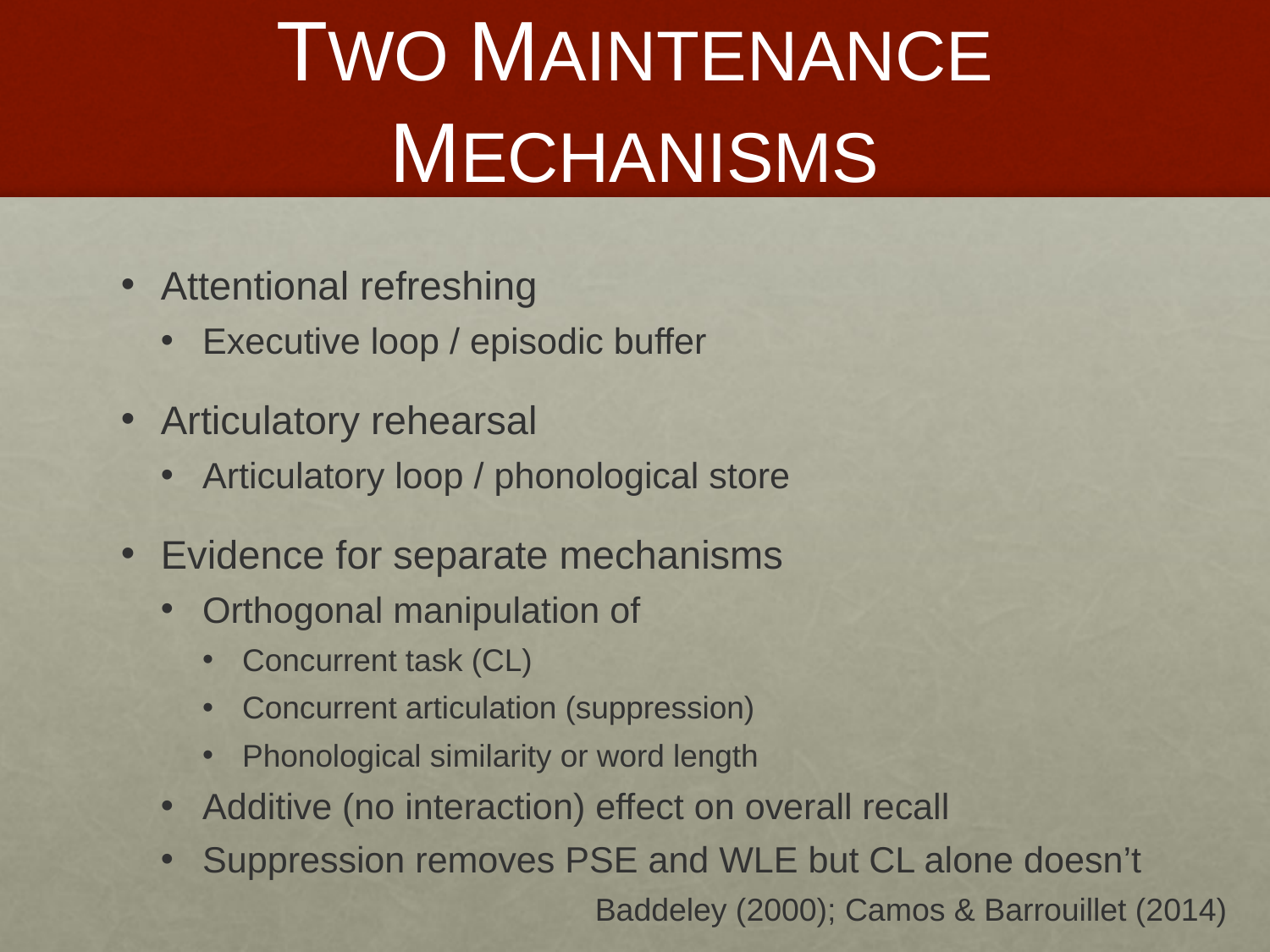

# TWO MAINTENANCE MECHANISMS
Attentional refreshing
Executive loop / episodic buffer
Articulatory rehearsal
Articulatory loop / phonological store
Evidence for separate mechanisms
Orthogonal manipulation of
Concurrent task (CL)
Concurrent articulation (suppression)
Phonological similarity or word length
Additive (no interaction) effect on overall recall
Suppression removes PSE and WLE but CL alone doesn’t
Baddeley (2000); Camos & Barrouillet (2014)